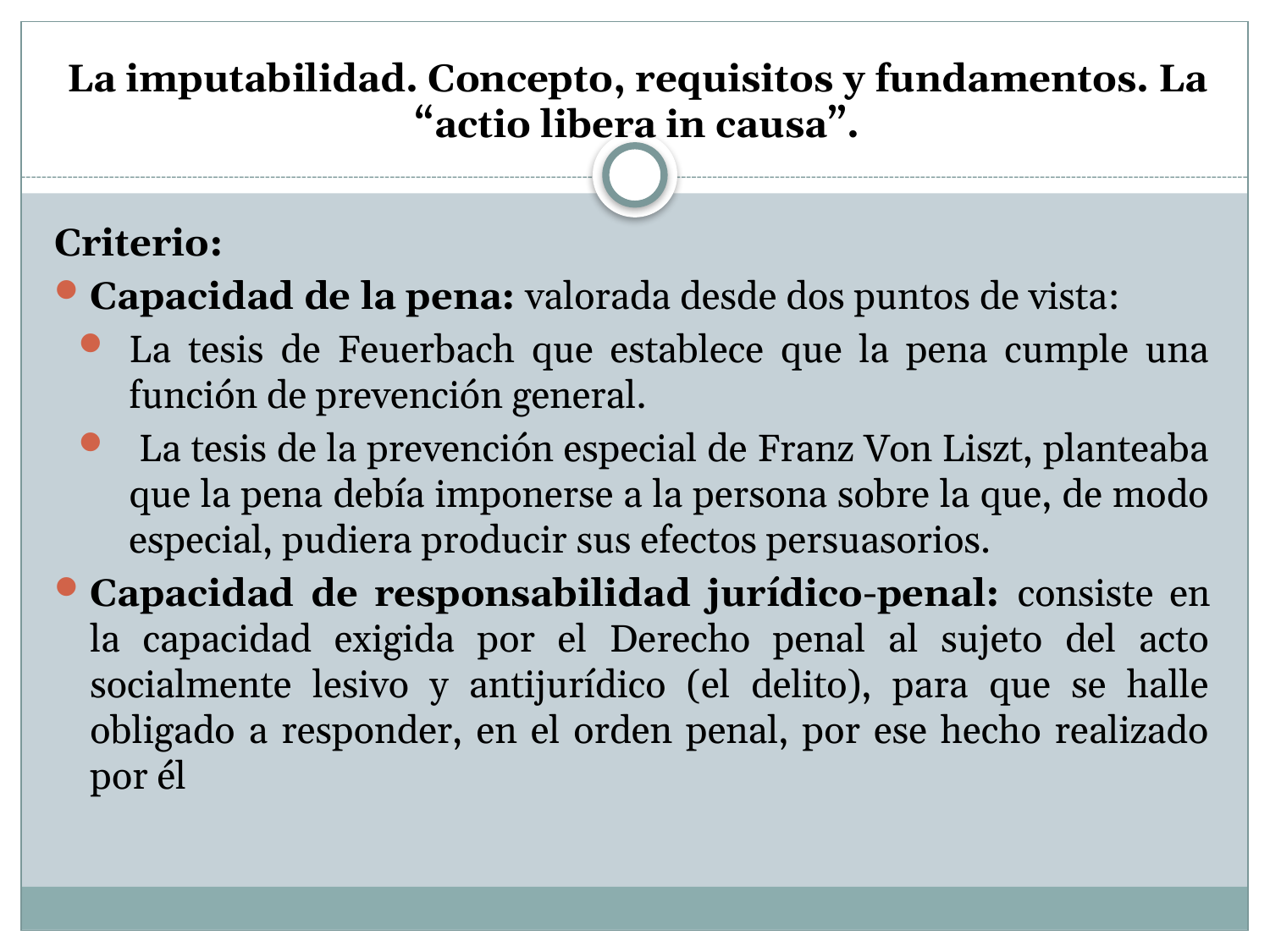

# La imputabilidad. Concepto, requisitos y fundamentos. La “actio libera in causa”.
Criterio:
Capacidad de la pena: valorada desde dos puntos de vista:
La tesis de Feuerbach que establece que la pena cumple una función de prevención general.
 La tesis de la prevención especial de Franz Von Liszt, planteaba que la pena debía imponerse a la persona sobre la que, de modo especial, pudiera producir sus efectos persuasorios.
Capacidad de responsabilidad jurídico-penal: consiste en la capacidad exigida por el Derecho penal al sujeto del acto socialmente lesivo y antijurídico (el delito), para que se halle obligado a responder, en el orden penal, por ese hecho realizado por él